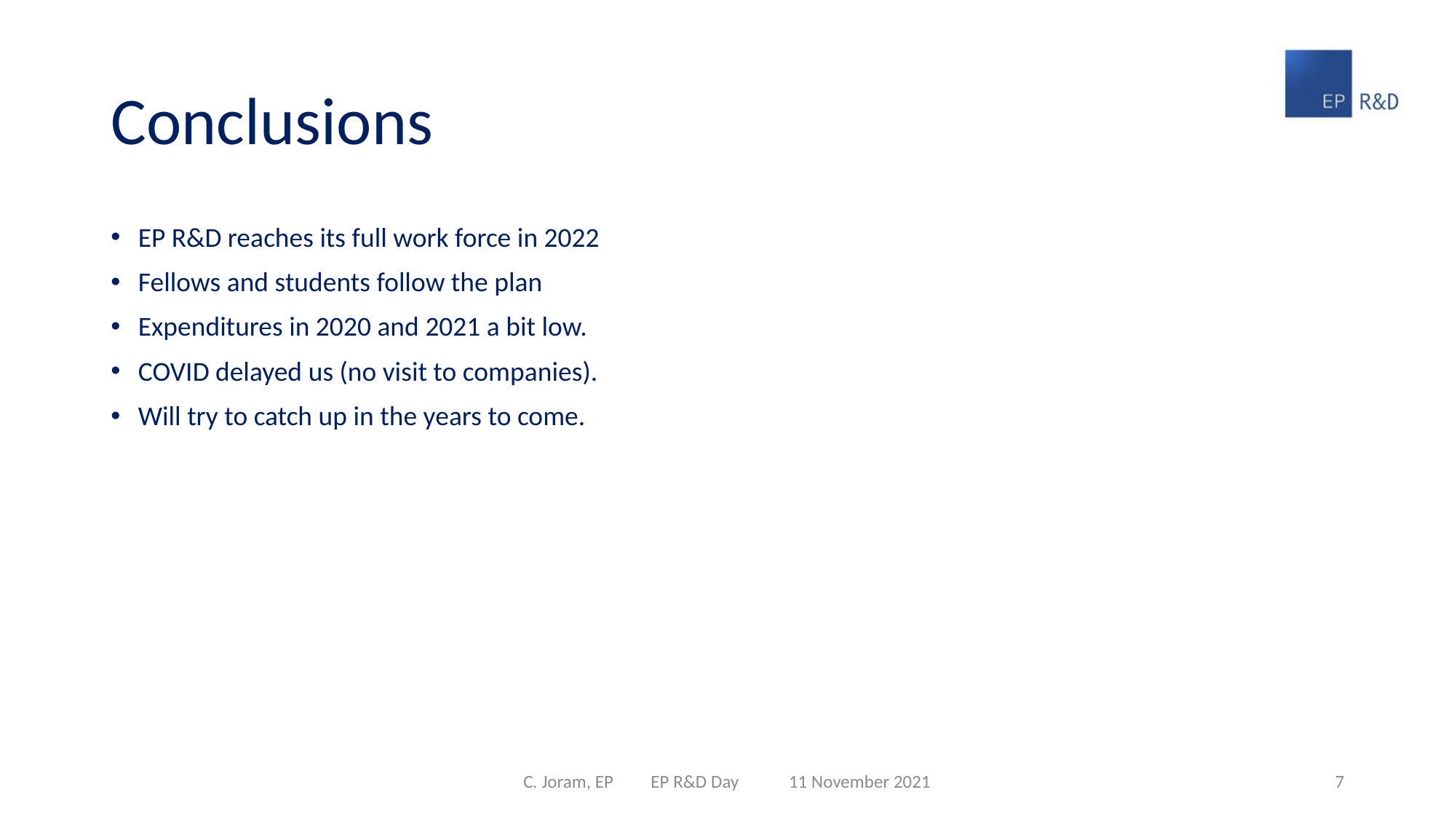

# Conclusions
EP R&D reaches its full work force in 2022
Fellows and students follow the plan
Expenditures in 2020 and 2021 a bit low.
COVID delayed us (no visit to companies).
Will try to catch up in the years to come.
C. Joram, EP         EP R&D Day            11 November 2021
7